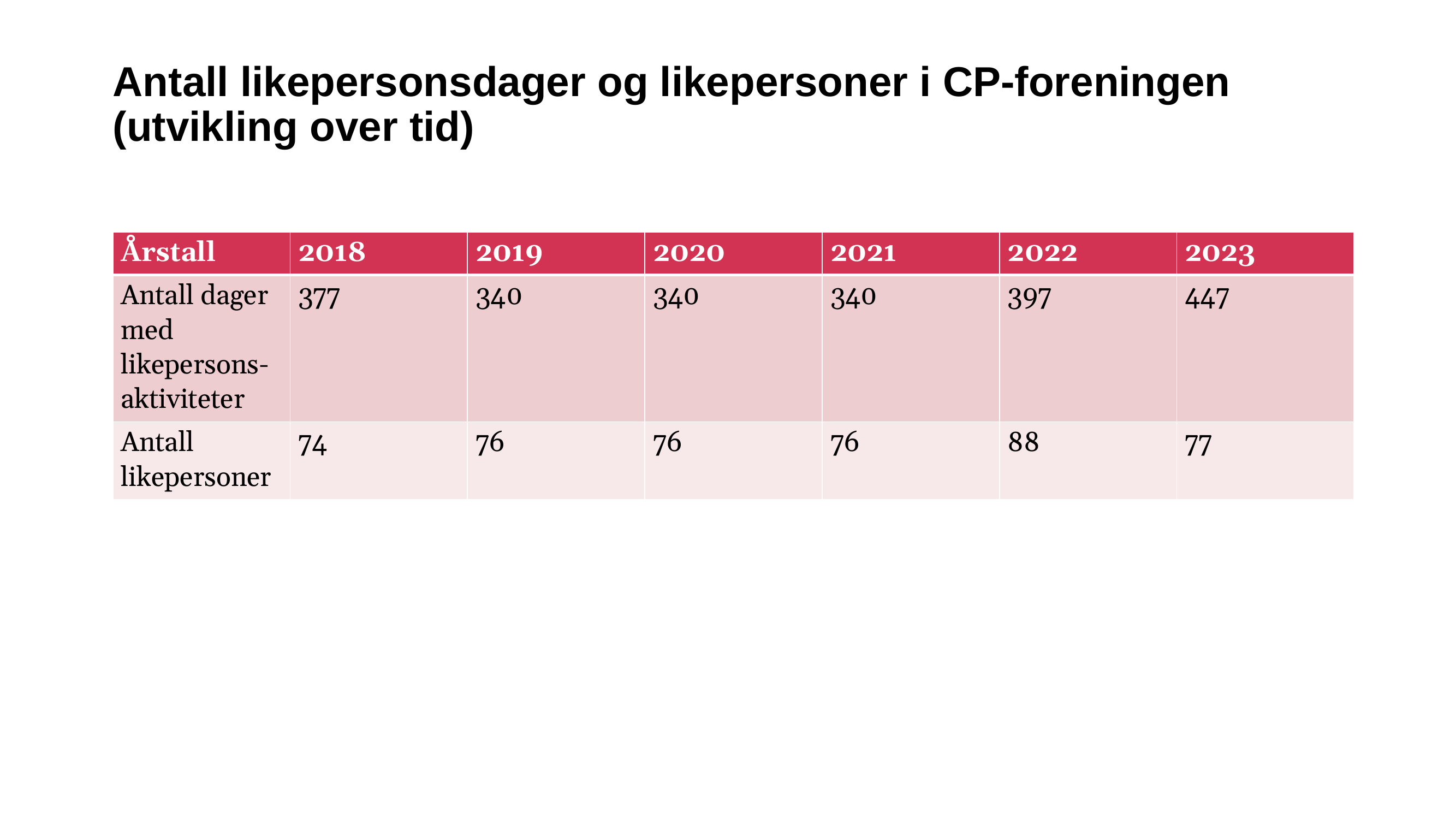

# Antall likepersonsdager og likepersoner i CP-foreningen (utvikling over tid)
| Årstall | 2018 | 2019 | 2020 | 2021 | 2022 | 2023 |
| --- | --- | --- | --- | --- | --- | --- |
| Antall dager med likepersons-aktiviteter | 377 | 340 | 340 | 340 | 397 | 447 |
| Antall likepersoner | 74 | 76 | 76 | 76 | 88 | 77 |